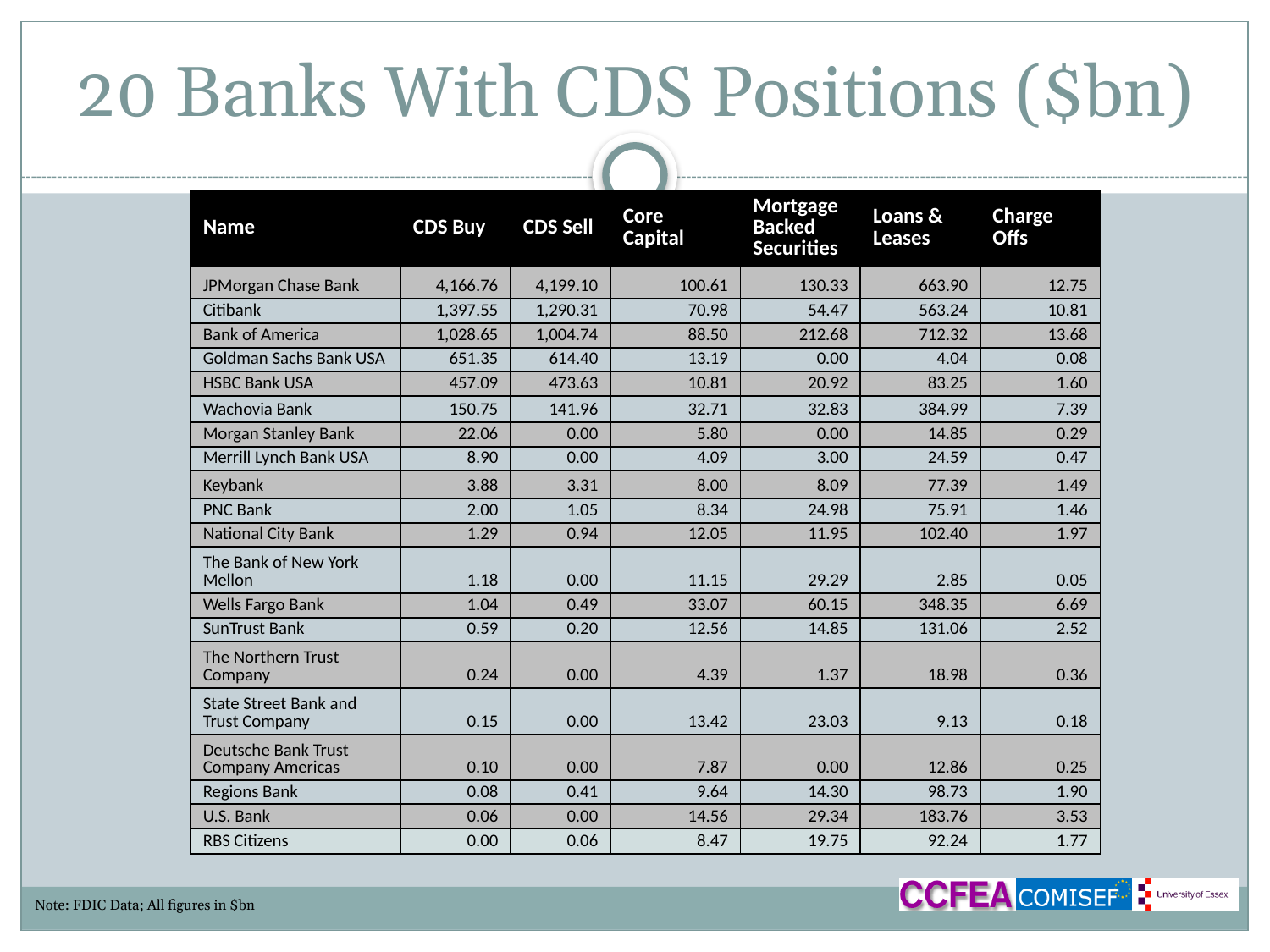

# 20 Banks With CDS Positions ($bn)
| Name | CDS Buy | CDS Sell | Core Capital | Mortgage Backed Securities | Loans & Leases | Charge Offs |
| --- | --- | --- | --- | --- | --- | --- |
| JPMorgan Chase Bank | 4,166.76 | 4,199.10 | 100.61 | 130.33 | 663.90 | 12.75 |
| Citibank | 1,397.55 | 1,290.31 | 70.98 | 54.47 | 563.24 | 10.81 |
| Bank of America | 1,028.65 | 1,004.74 | 88.50 | 212.68 | 712.32 | 13.68 |
| Goldman Sachs Bank USA | 651.35 | 614.40 | 13.19 | 0.00 | 4.04 | 0.08 |
| HSBC Bank USA | 457.09 | 473.63 | 10.81 | 20.92 | 83.25 | 1.60 |
| Wachovia Bank | 150.75 | 141.96 | 32.71 | 32.83 | 384.99 | 7.39 |
| Morgan Stanley Bank | 22.06 | 0.00 | 5.80 | 0.00 | 14.85 | 0.29 |
| Merrill Lynch Bank USA | 8.90 | 0.00 | 4.09 | 3.00 | 24.59 | 0.47 |
| Keybank | 3.88 | 3.31 | 8.00 | 8.09 | 77.39 | 1.49 |
| PNC Bank | 2.00 | 1.05 | 8.34 | 24.98 | 75.91 | 1.46 |
| National City Bank | 1.29 | 0.94 | 12.05 | 11.95 | 102.40 | 1.97 |
| The Bank of New York Mellon | 1.18 | 0.00 | 11.15 | 29.29 | 2.85 | 0.05 |
| Wells Fargo Bank | 1.04 | 0.49 | 33.07 | 60.15 | 348.35 | 6.69 |
| SunTrust Bank | 0.59 | 0.20 | 12.56 | 14.85 | 131.06 | 2.52 |
| The Northern Trust Company | 0.24 | 0.00 | 4.39 | 1.37 | 18.98 | 0.36 |
| State Street Bank and Trust Company | 0.15 | 0.00 | 13.42 | 23.03 | 9.13 | 0.18 |
| Deutsche Bank Trust Company Americas | 0.10 | 0.00 | 7.87 | 0.00 | 12.86 | 0.25 |
| Regions Bank | 0.08 | 0.41 | 9.64 | 14.30 | 98.73 | 1.90 |
| U.S. Bank | 0.06 | 0.00 | 14.56 | 29.34 | 183.76 | 3.53 |
| RBS Citizens | 0.00 | 0.06 | 8.47 | 19.75 | 92.24 | 1.77 |
Note: FDIC Data; All figures in $bn